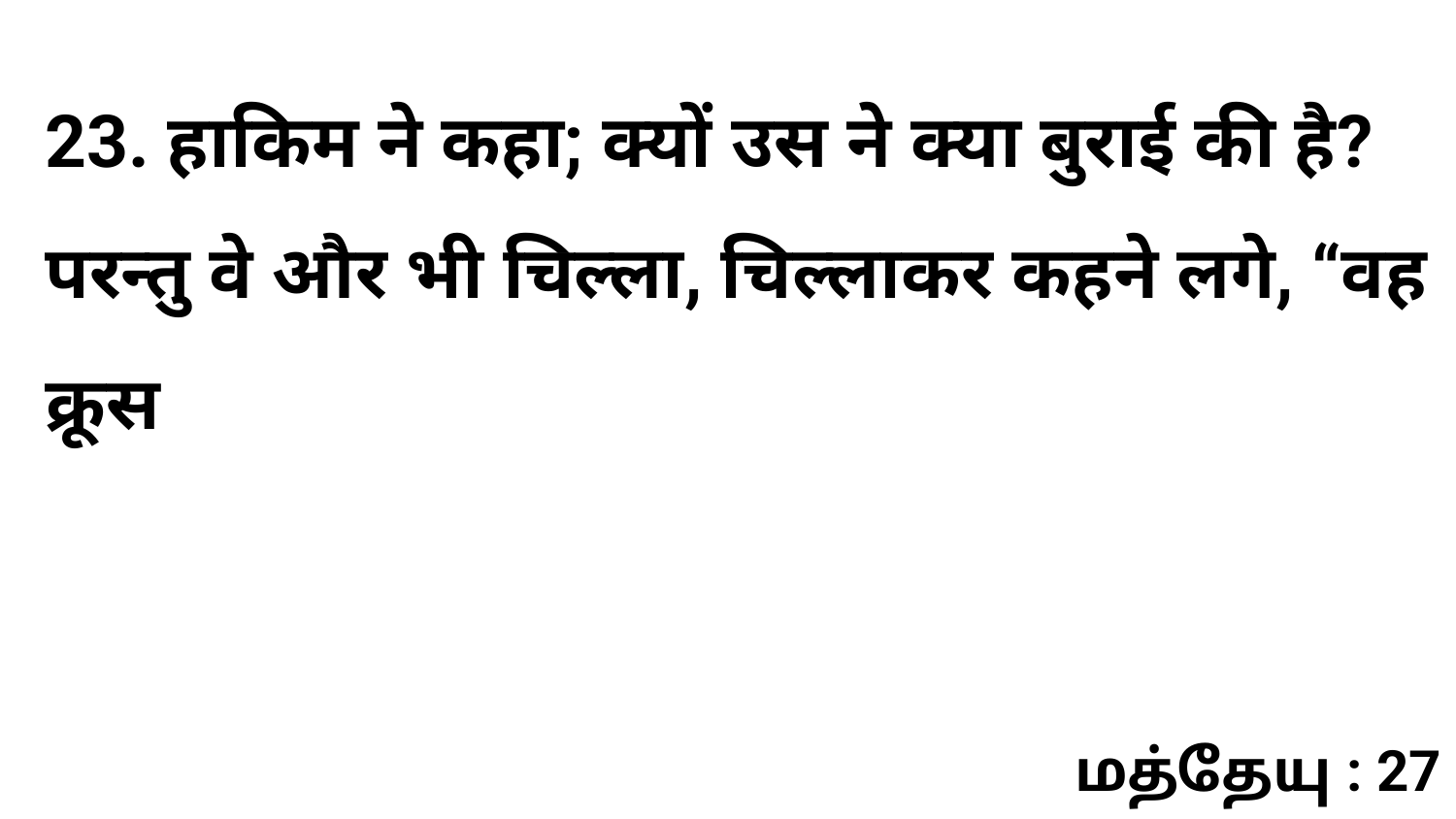

23. हाकिम ने कहा; क्यों उस ने क्या बुराई की है? परन्तु वे और भी चिल्ला, चिल्लाकर कहने लगे, “वह क्रूस
மத்தேயு : 27